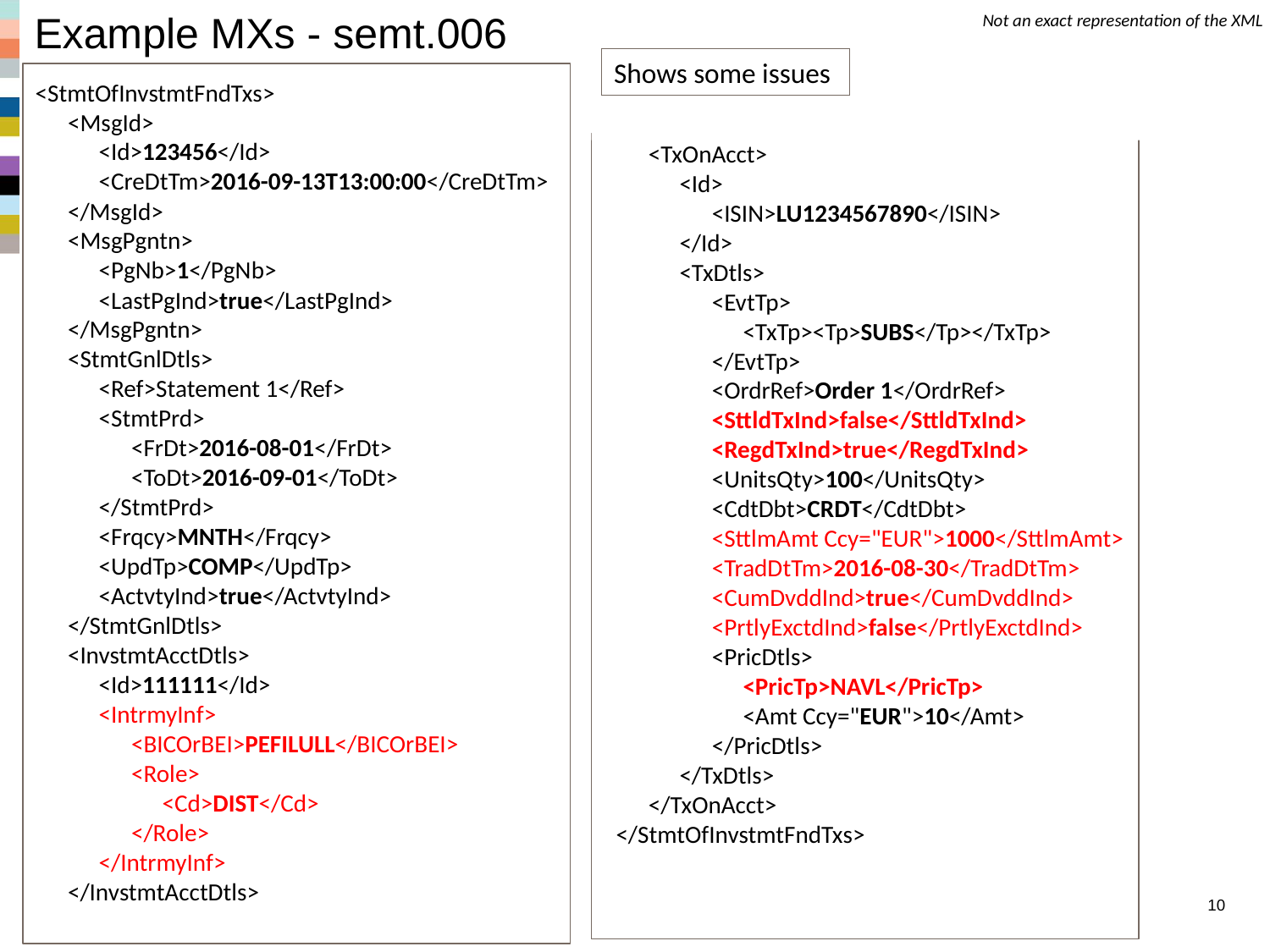

# Example MXs - semt.006
Not an exact representation of the XML
Shows some issues

<StmtOfInvstmtFndTxs>
	<MsgId>
		<Id>123456</Id>
		<CreDtTm>2016-09-13T13:00:00</CreDtTm>
	</MsgId>
	<MsgPgntn>
		<PgNb>1</PgNb>
		<LastPgInd>true</LastPgInd>
	</MsgPgntn>
	<StmtGnlDtls>
		<Ref>Statement 1</Ref>
		<StmtPrd>
			<FrDt>2016-08-01</FrDt>
			<ToDt>2016-09-01</ToDt>
		</StmtPrd>
		<Frqcy>MNTH</Frqcy>
		<UpdTp>COMP</UpdTp>
		<ActvtyInd>true</ActvtyInd>
	</StmtGnlDtls>
	<InvstmtAcctDtls>
		<Id>111111</Id>
		<IntrmyInf>
			<BICOrBEI>PEFILULL</BICOrBEI>
			<Role>
				<Cd>DIST</Cd>
			</Role>
		</IntrmyInf>
	</InvstmtAcctDtls>

	<TxOnAcct>
		<Id>
			<ISIN>LU1234567890</ISIN>
		</Id>
		<TxDtls>
			<EvtTp>
				<TxTp><Tp>SUBS</Tp></TxTp>
			</EvtTp>
			<OrdrRef>Order 1</OrdrRef>
			<SttldTxInd>false</SttldTxInd>
			<RegdTxInd>true</RegdTxInd>
			<UnitsQty>100</UnitsQty>
			<CdtDbt>CRDT</CdtDbt>
			<SttlmAmt Ccy="EUR">1000</SttlmAmt>
			<TradDtTm>2016-08-30</TradDtTm>
			<CumDvddInd>true</CumDvddInd>
			<PrtlyExctdInd>false</PrtlyExctdInd>
			<PricDtls>
				<PricTp>NAVL</PricTp>
				<Amt Ccy="EUR">10</Amt>
			</PricDtls>
		</TxDtls>
	</TxOnAcct>
</StmtOfInvstmtFndTxs>

Funds Statements
10